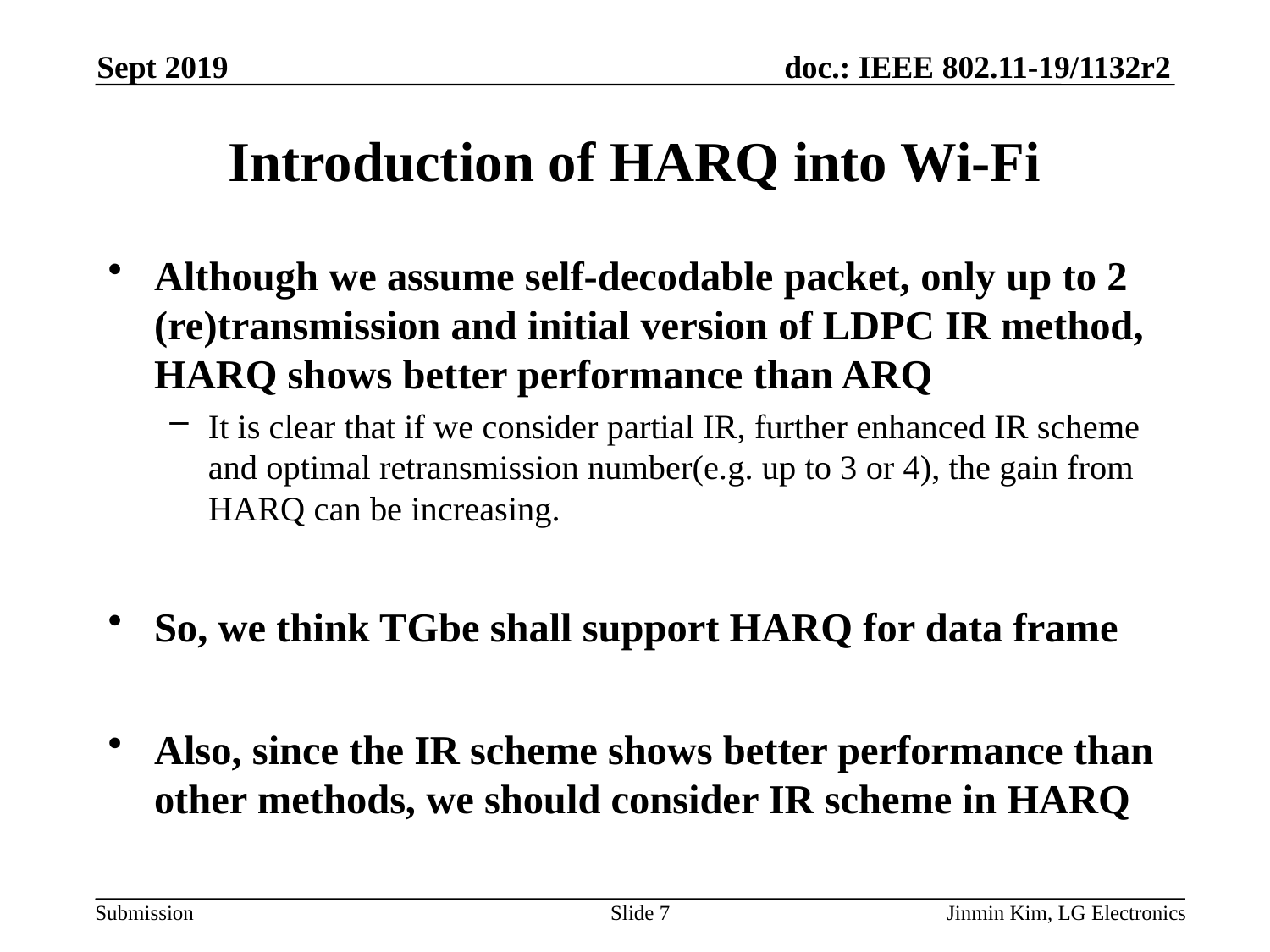

Sept 2019
# Introduction of HARQ into Wi-Fi
Although we assume self-decodable packet, only up to 2 (re)transmission and initial version of LDPC IR method, HARQ shows better performance than ARQ
It is clear that if we consider partial IR, further enhanced IR scheme and optimal retransmission number(e.g. up to 3 or 4), the gain from HARQ can be increasing.

So, we think TGbe shall support HARQ for data frame

Also, since the IR scheme shows better performance than other methods, we should consider IR scheme in HARQ

Slide 7
Jinmin Kim, LG Electronics